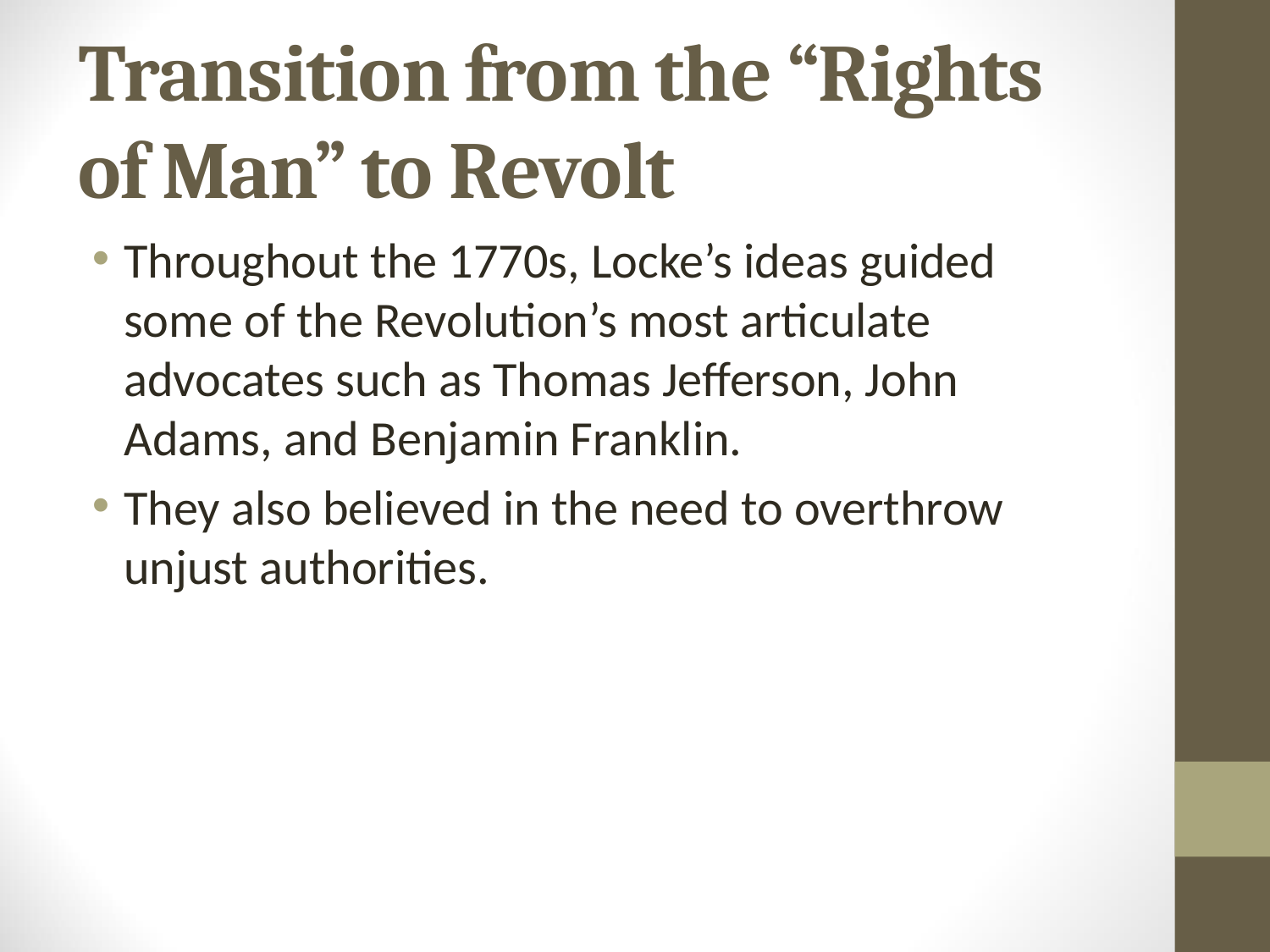

# Transition from the “Rights of Man” to Revolt
Throughout the 1770s, Locke’s ideas guided some of the Revolution’s most articulate advocates such as Thomas Jefferson, John Adams, and Benjamin Franklin.
They also believed in the need to overthrow unjust authorities.